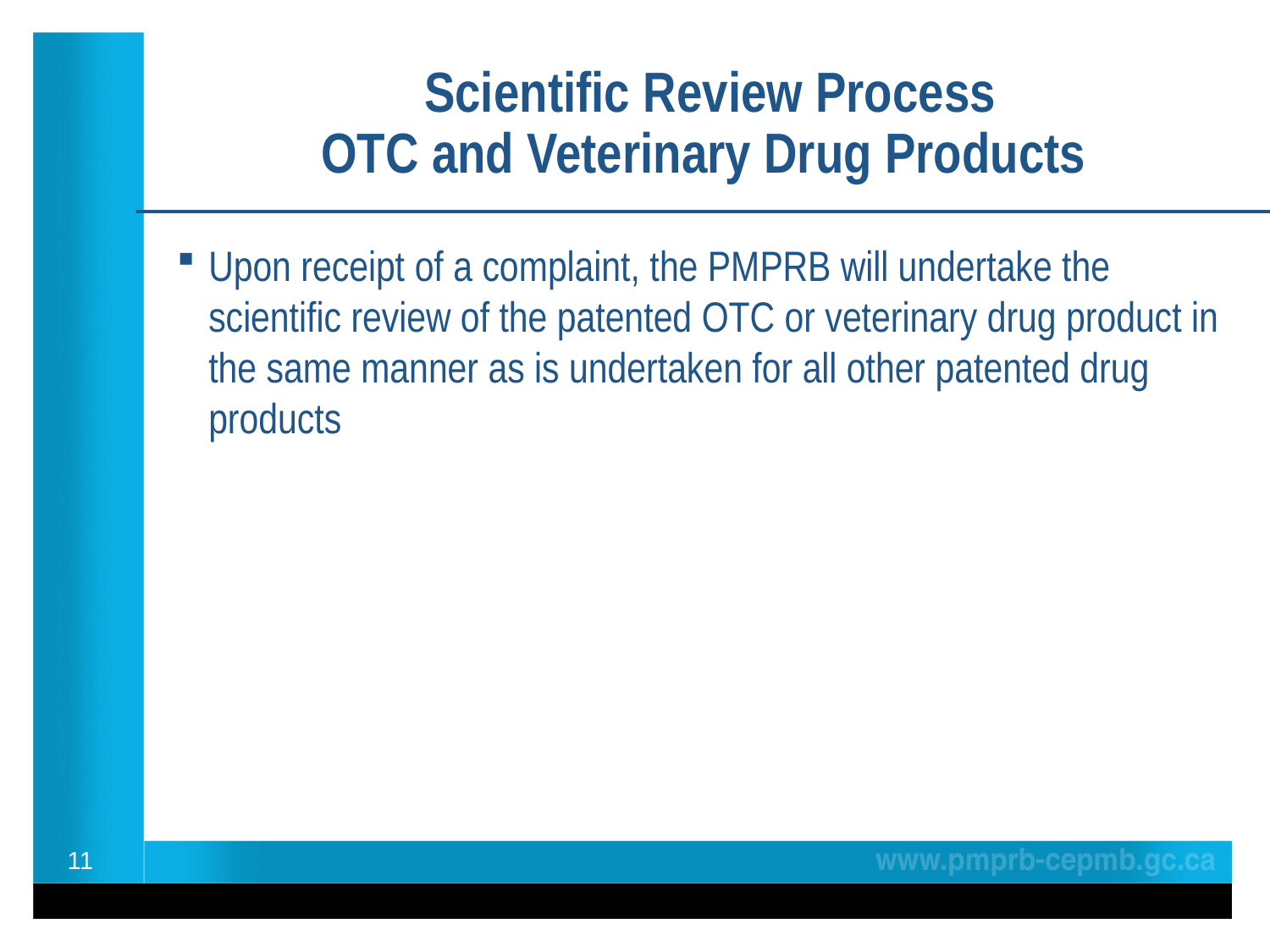

# Scientific Review Process OTC and Veterinary Drug Products

Upon receipt of a complaint, the PMPRB will undertake the scientific review of the patented OTC or veterinary drug product in the same manner as is undertaken for all other patented drug products
11